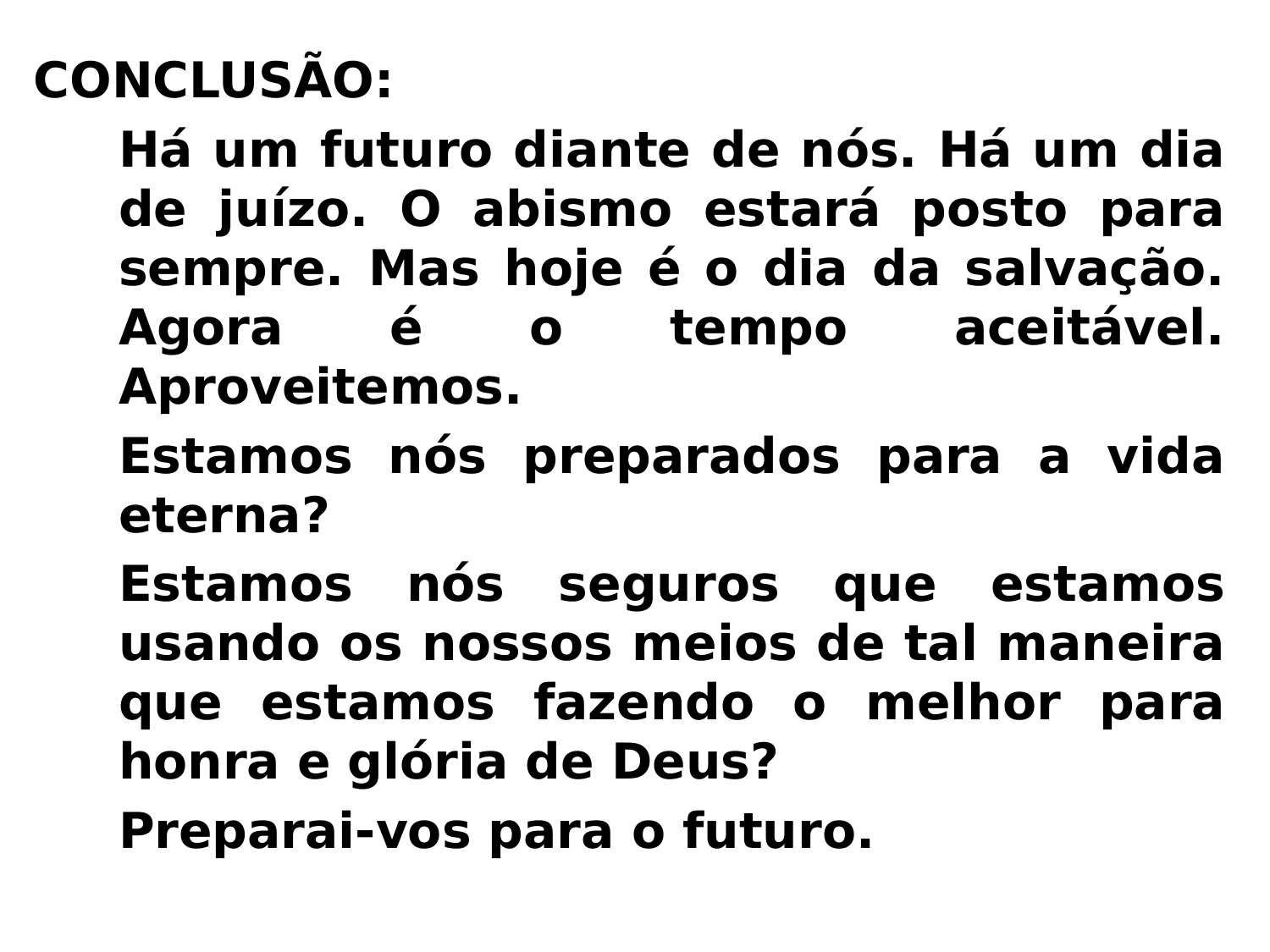

CONCLUSÃO:
	Há um futuro diante de nós. Há um dia de juízo. O abismo estará posto para sempre. Mas hoje é o dia da salvação. Agora é o tempo aceitável. Aproveitemos.
	Estamos nós preparados para a vida eterna?
	Estamos nós seguros que estamos usando os nossos meios de tal maneira que estamos fazendo o melhor para honra e glória de Deus?
	Preparai-vos para o futuro.